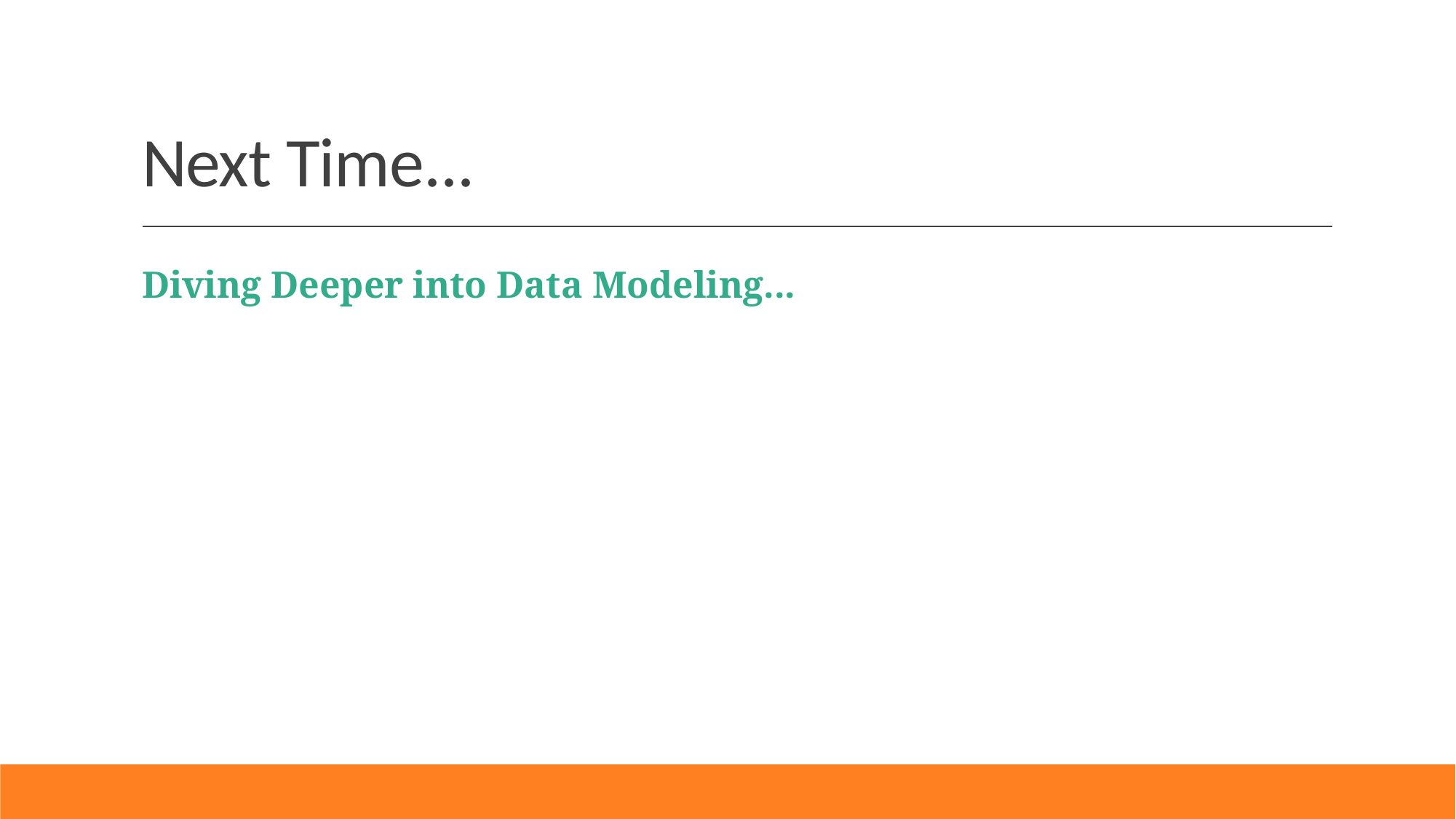

# Next Time...
Diving Deeper into Data Modeling...